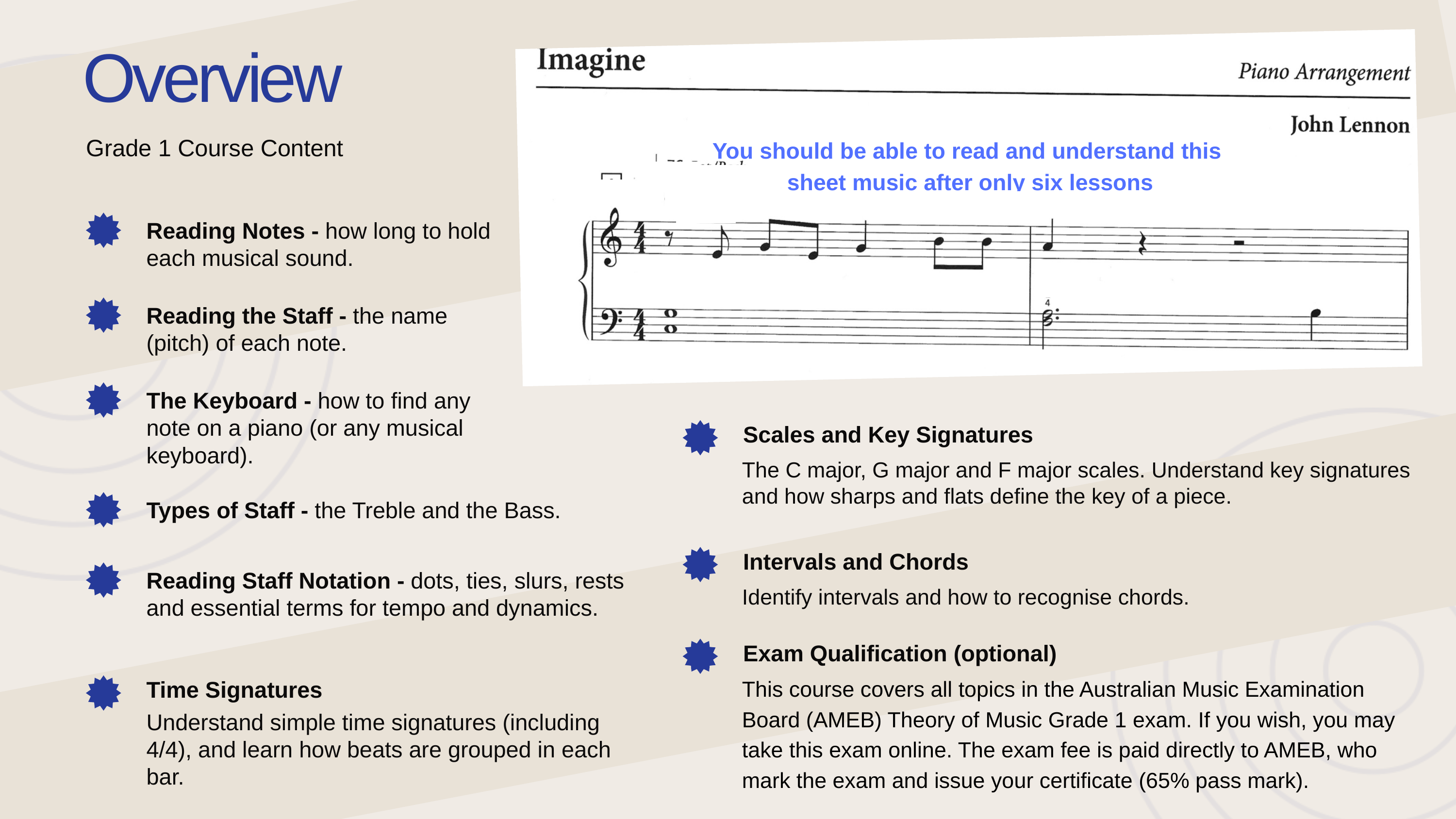

Overview

Grade 1 Course Content
You should be able to read and understand this
sheet music after only six lessons

Reading Notes - how long to hold each musical sound.

Reading the Staff - the name (pitch) of each note.

The Keyboard - how to find any note on a piano (or any musical keyboard).

Scales and Key Signatures
The C major, G major and F major scales. Understand key signatures and how sharps and flats define the key of a piece.

Types of Staff - the Treble and the Bass.

Intervals and Chords

Reading Staff Notation - dots, ties, slurs, rests and essential terms for tempo and dynamics.
Identify intervals and how to recognise chords.

Exam Qualification (optional)
This course covers all topics in the Australian Music Examination Board (AMEB) Theory of Music Grade 1 exam. If you wish, you may take this exam online. The exam fee is paid directly to AMEB, who mark the exam and issue your certificate (65% pass mark).

Time Signatures
Understand simple time signatures (including 4/4), and learn how beats are grouped in each bar.